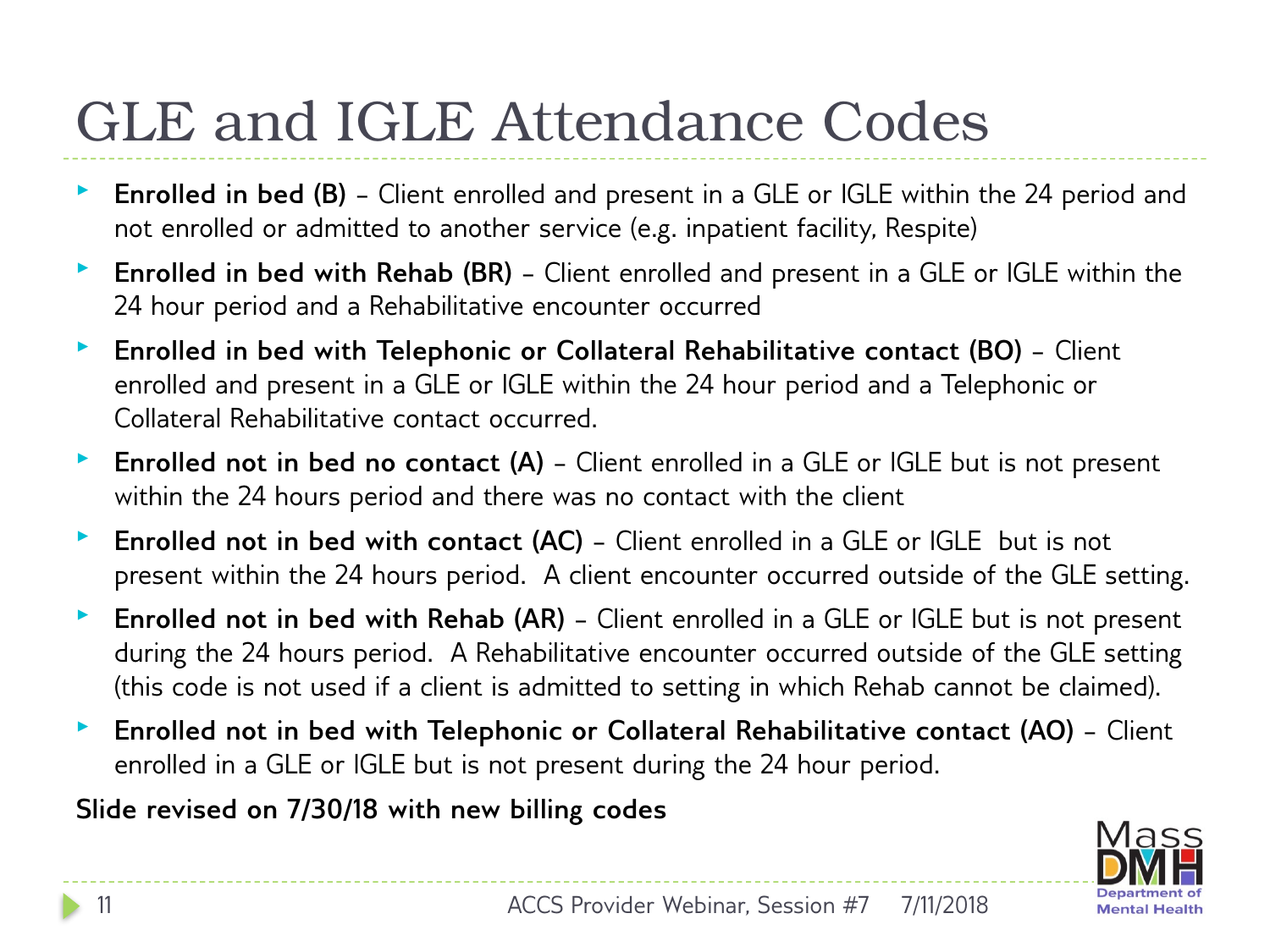

# GLE and IGLE Attendance Codes
Enrolled in bed (B) – Client enrolled and present in a GLE or IGLE within the 24 period and not enrolled or admitted to another service (e.g. inpatient facility, Respite)
Enrolled in bed with Rehab (BR) – Client enrolled and present in a GLE or IGLE within the 24 hour period and a Rehabilitative encounter occurred
Enrolled in bed with Telephonic or Collateral Rehabilitative contact (BO) – Client enrolled and present in a GLE or IGLE within the 24 hour period and a Telephonic or Collateral Rehabilitative contact occurred.
Enrolled not in bed no contact (A) – Client enrolled in a GLE or IGLE but is not present within the 24 hours period and there was no contact with the client
Enrolled not in bed with contact (AC) – Client enrolled in a GLE or IGLE  but is not present within the 24 hours period.  A client encounter occurred outside of the GLE setting.
Enrolled not in bed with Rehab (AR) – Client enrolled in a GLE or IGLE but is not present during the 24 hours period.  A Rehabilitative encounter occurred outside of the GLE setting (this code is not used if a client is admitted to setting in which Rehab cannot be claimed).
Enrolled not in bed with Telephonic or Collateral Rehabilitative contact (AO) – Client enrolled in a GLE or IGLE but is not present during the 24 hour period.
Slide revised on 7/30/18 with new billing codes
11
ACCS Provider Webinar, Session #7
7/11/2018